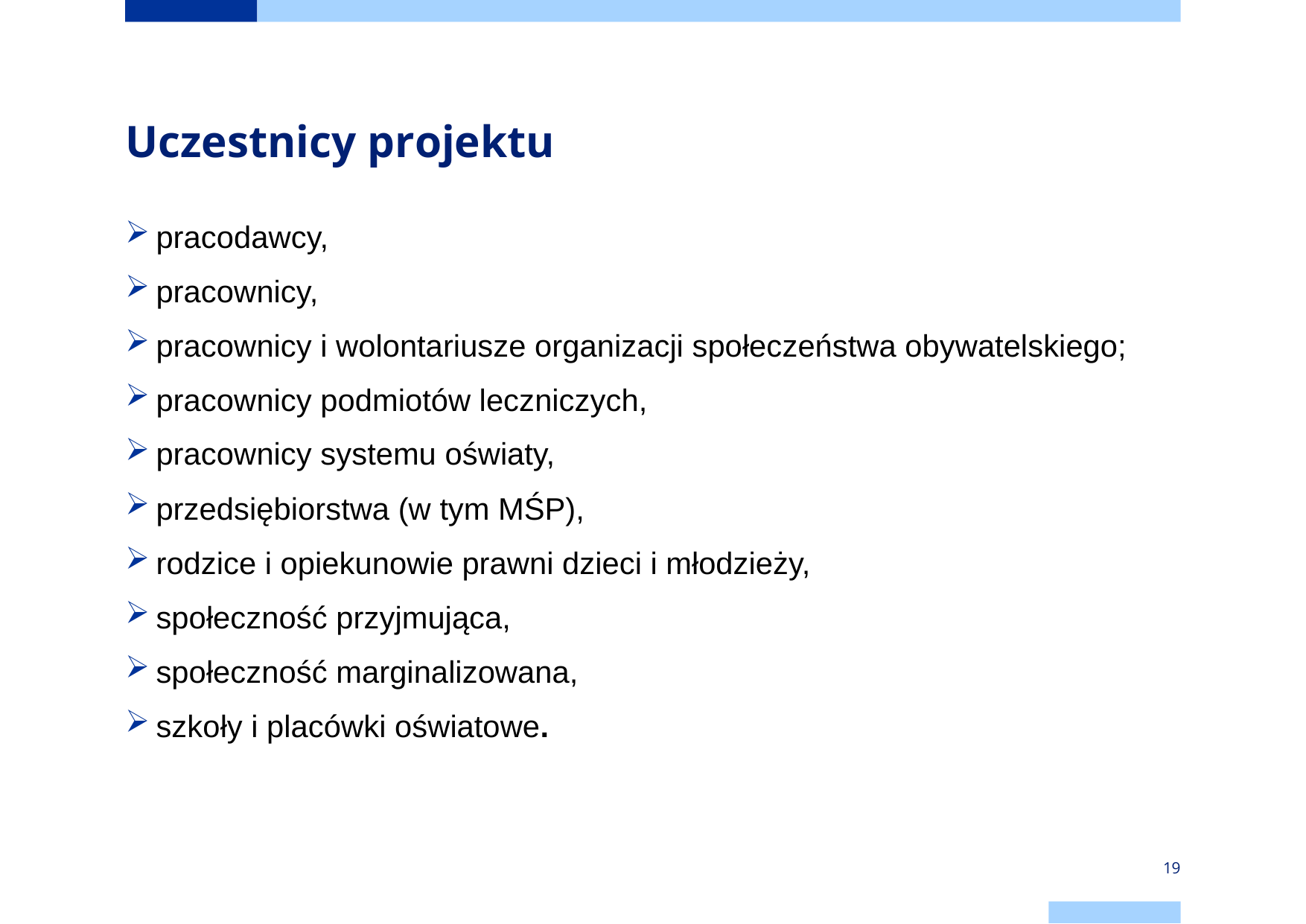

# Uczestnicy projektu

pracodawcy,
pracownicy,
pracownicy i wolontariusze organizacji społeczeństwa obywatelskiego;
pracownicy podmiotów leczniczych,
pracownicy systemu oświaty,
przedsiębiorstwa (w tym MŚP),
rodzice i opiekunowie prawni dzieci i młodzieży,
społeczność przyjmująca,
społeczność marginalizowana,
szkoły i placówki oświatowe.

19